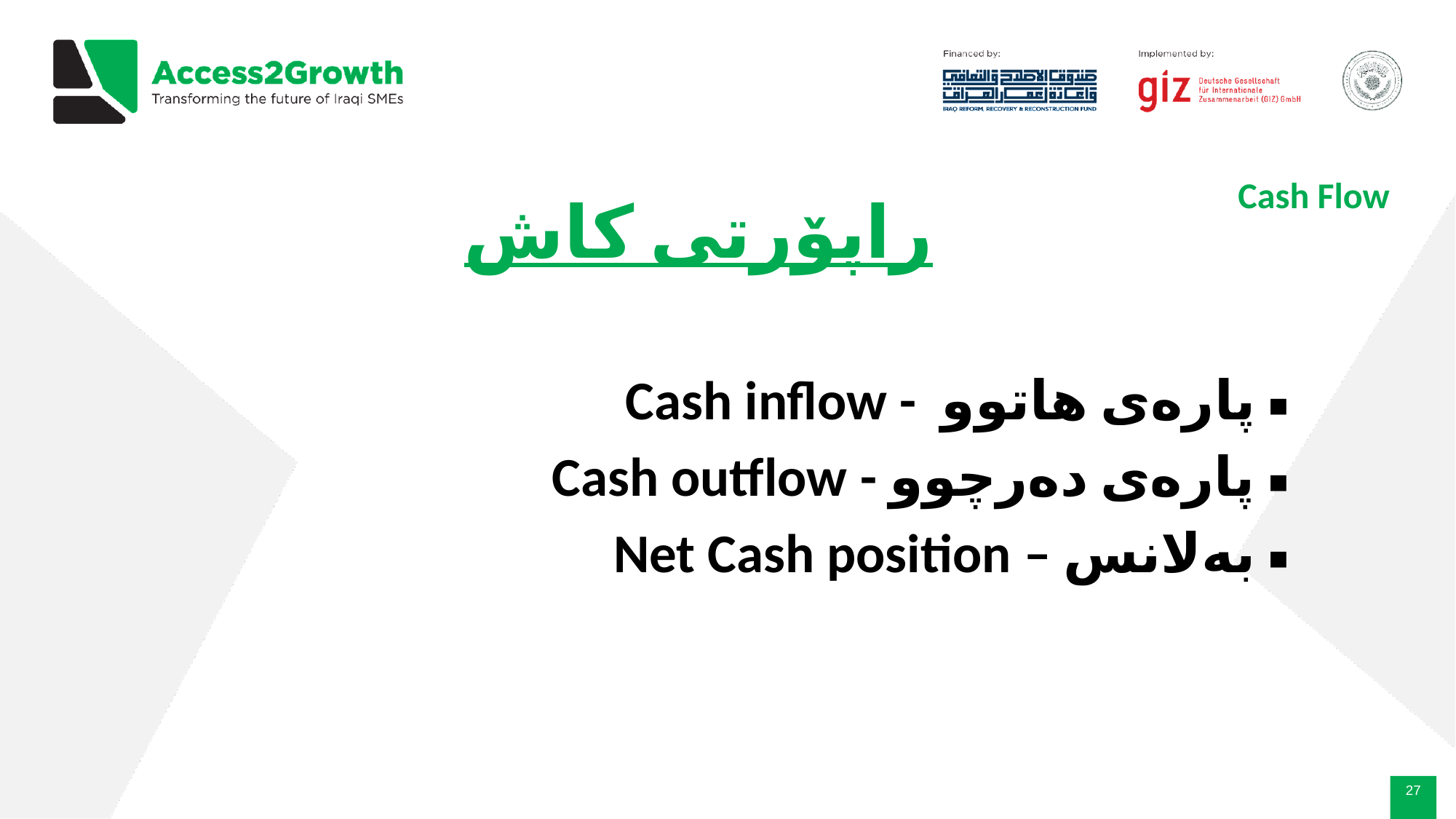

راپۆرتى کاش

# Cash Flow

پارەى هاتوو  - Cash inflow
پارەى دەرچوو - Cash outflow
بەلانس – Net Cash position

27